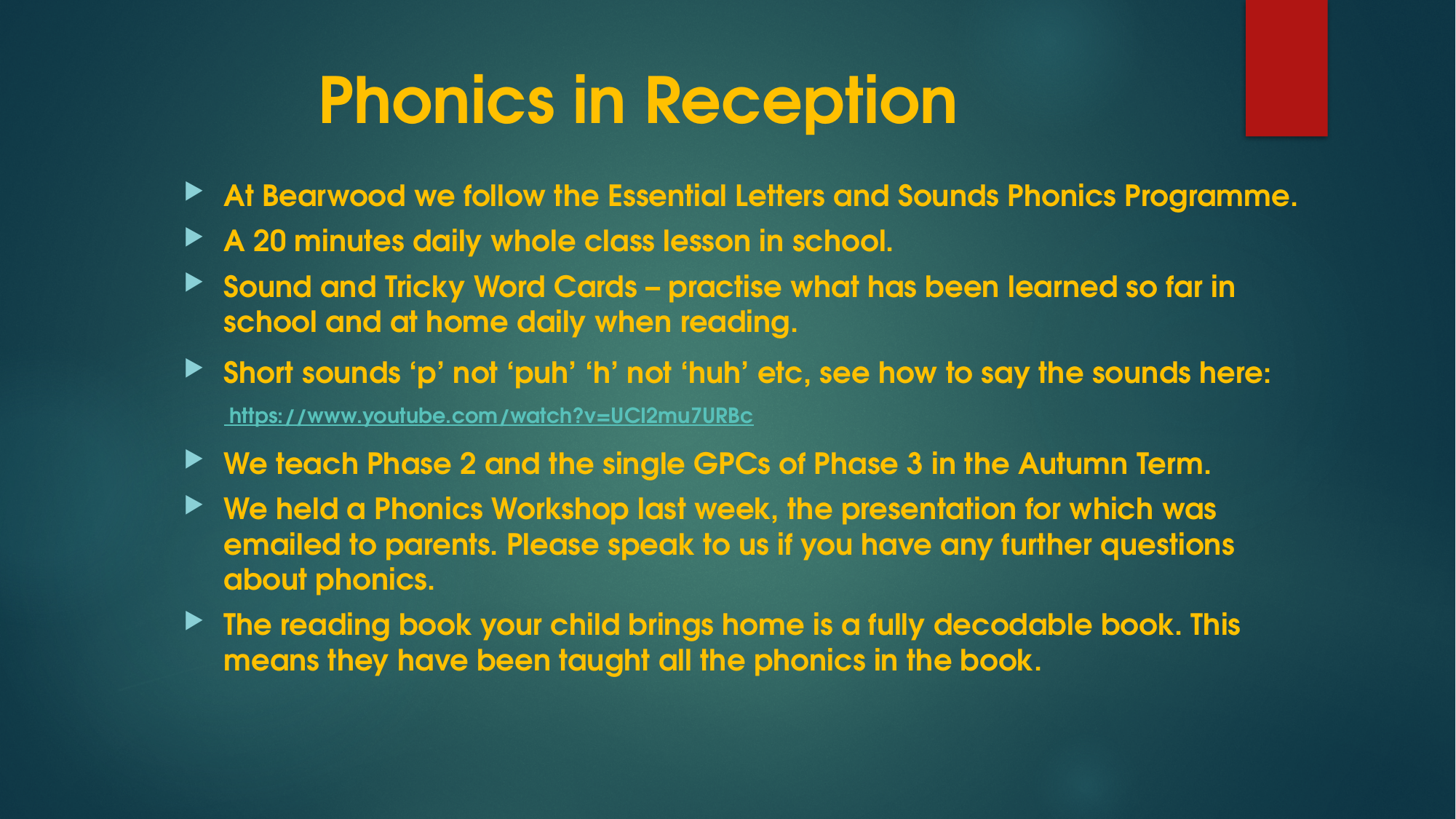

# Phonics in Reception
At Bearwood we follow the Essential Letters and Sounds Phonics Programme.
A 20 minutes daily whole class lesson in school.
Sound and Tricky Word Cards – practise what has been learned so far in school and at home daily when reading.
Short sounds ‘p’ not ‘puh’ ‘h’ not ‘huh’ etc, see how to say the sounds here: https://www.youtube.com/watch?v=UCI2mu7URBc
We teach Phase 2 and the single GPCs of Phase 3 in the Autumn Term.
We held a Phonics Workshop last week, the presentation for which was emailed to parents. Please speak to us if you have any further questions about phonics.
The reading book your child brings home is a fully decodable book. This means they have been taught all the phonics in the book.